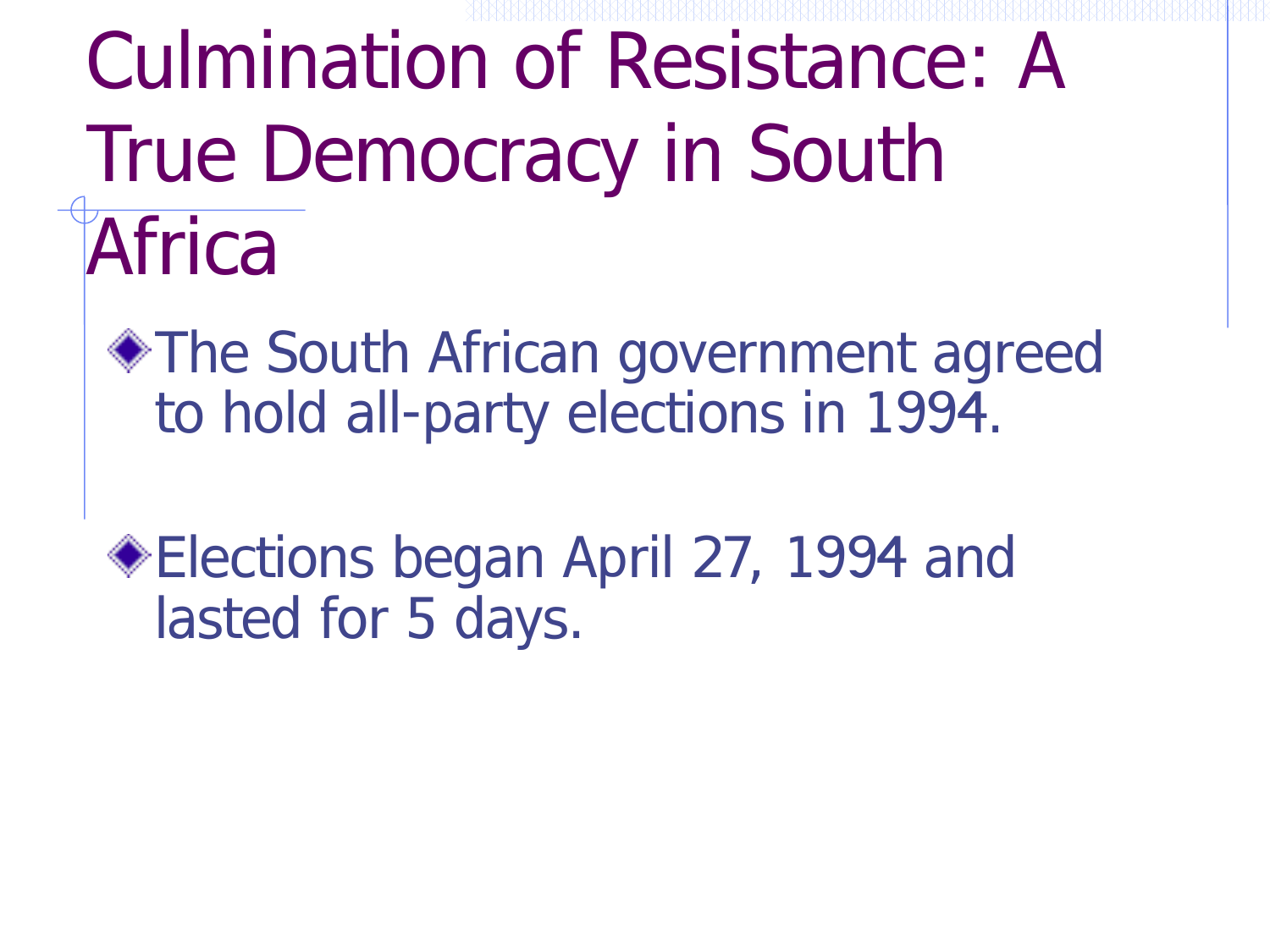

# Culmination of Resistance: A True Democracy in South Africa
The South African government agreed to hold all-party elections in 1994.

Elections began April 27, 1994 and lasted for 5 days.